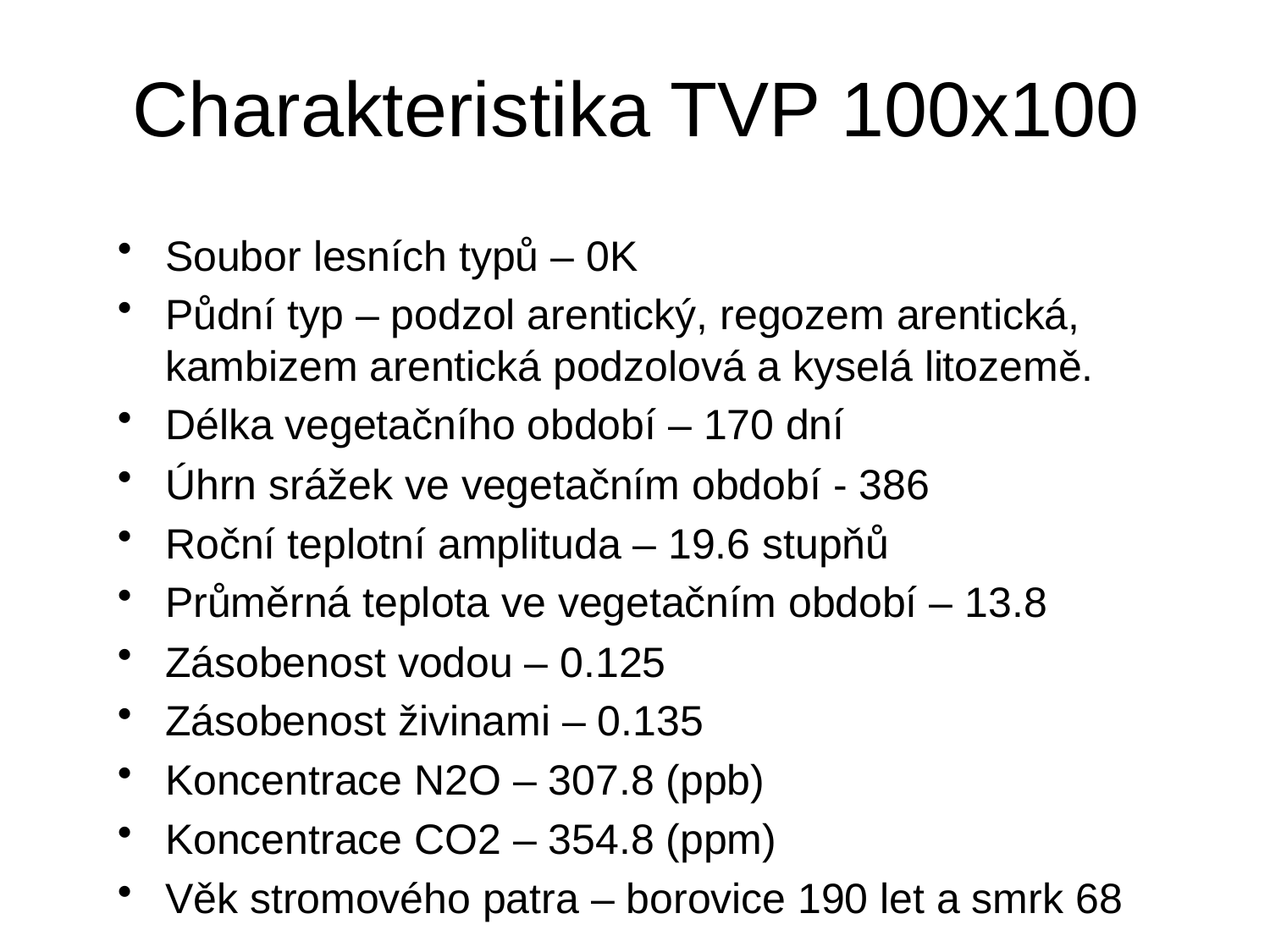

# Charakteristika TVP 100x100
Soubor lesních typů – 0K
Půdní typ – podzol arentický, regozem arentická, kambizem arentická podzolová a kyselá litozemě.
Délka vegetačního období – 170 dní
Úhrn srážek ve vegetačním období - 386
Roční teplotní amplituda – 19.6 stupňů
Průměrná teplota ve vegetačním období – 13.8
Zásobenost vodou – 0.125
Zásobenost živinami – 0.135
Koncentrace N2O – 307.8 (ppb)
Koncentrace CO2 – 354.8 (ppm)
Věk stromového patra – borovice 190 let a smrk 68